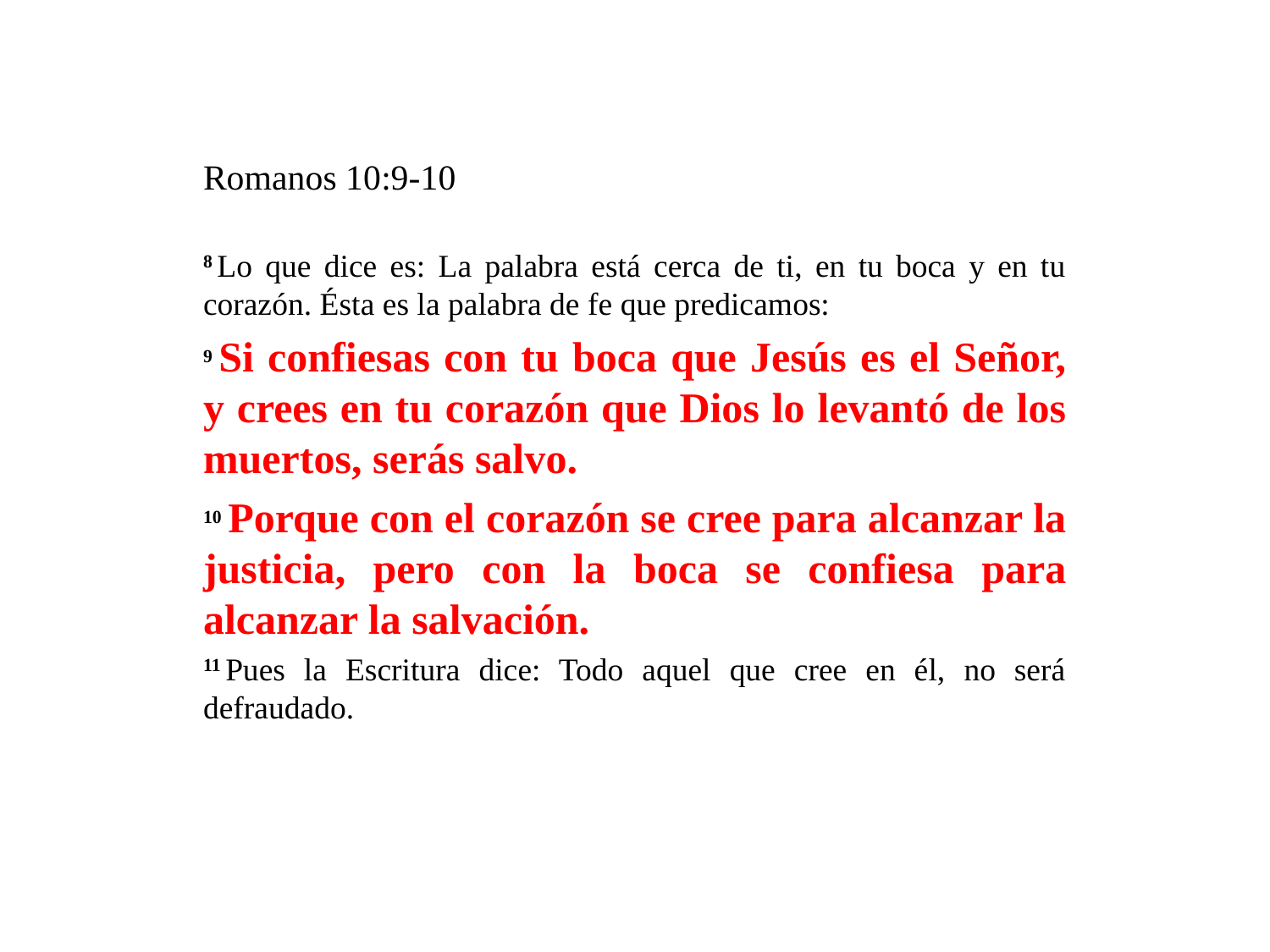

Romanos 10:9-10

8 Lo que dice es: La palabra está cerca de ti, en tu boca y en tu corazón. Ésta es la palabra de fe que predicamos:
9 Si confiesas con tu boca que Jesús es el Señor, y crees en tu corazón que Dios lo levantó de los muertos, serás salvo.
10 Porque con el corazón se cree para alcanzar la justicia, pero con la boca se confiesa para alcanzar la salvación.
11 Pues la Escritura dice: Todo aquel que cree en él, no será defraudado.